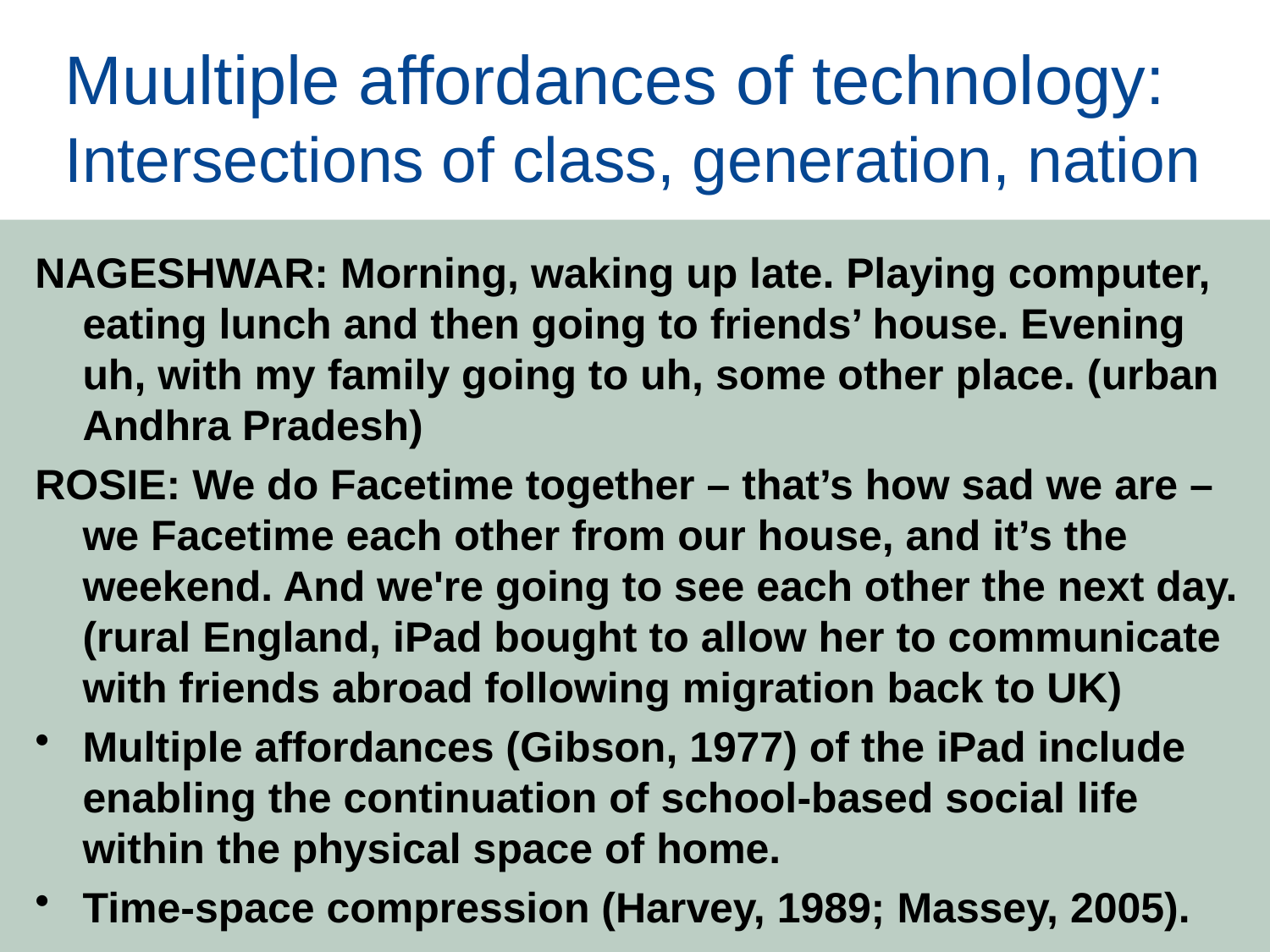

# Muultiple affordances of technology: Intersections of class, generation, nation
NAGESHWAR: Morning, waking up late. Playing computer, eating lunch and then going to friends’ house. Evening uh, with my family going to uh, some other place. (urban Andhra Pradesh)
ROSIE: We do Facetime together – that’s how sad we are – we Facetime each other from our house, and it’s the weekend. And we're going to see each other the next day. (rural England, iPad bought to allow her to communicate with friends abroad following migration back to UK)
Multiple affordances (Gibson, 1977) of the iPad include enabling the continuation of school-based social life within the physical space of home.
Time-space compression (Harvey, 1989; Massey, 2005).